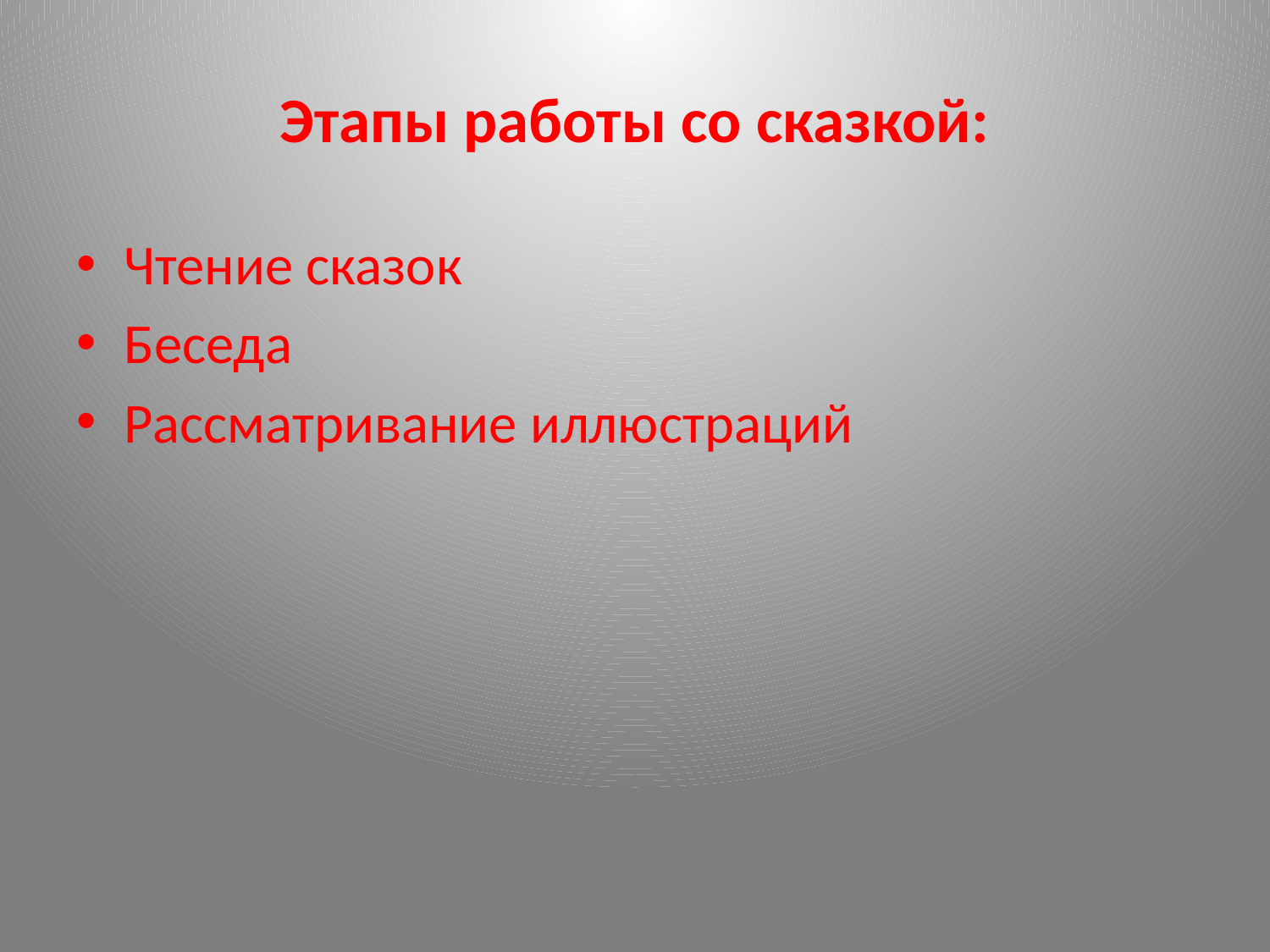

# Этапы работы со сказкой:
Чтение сказок
Беседа
Рассматривание иллюстраций